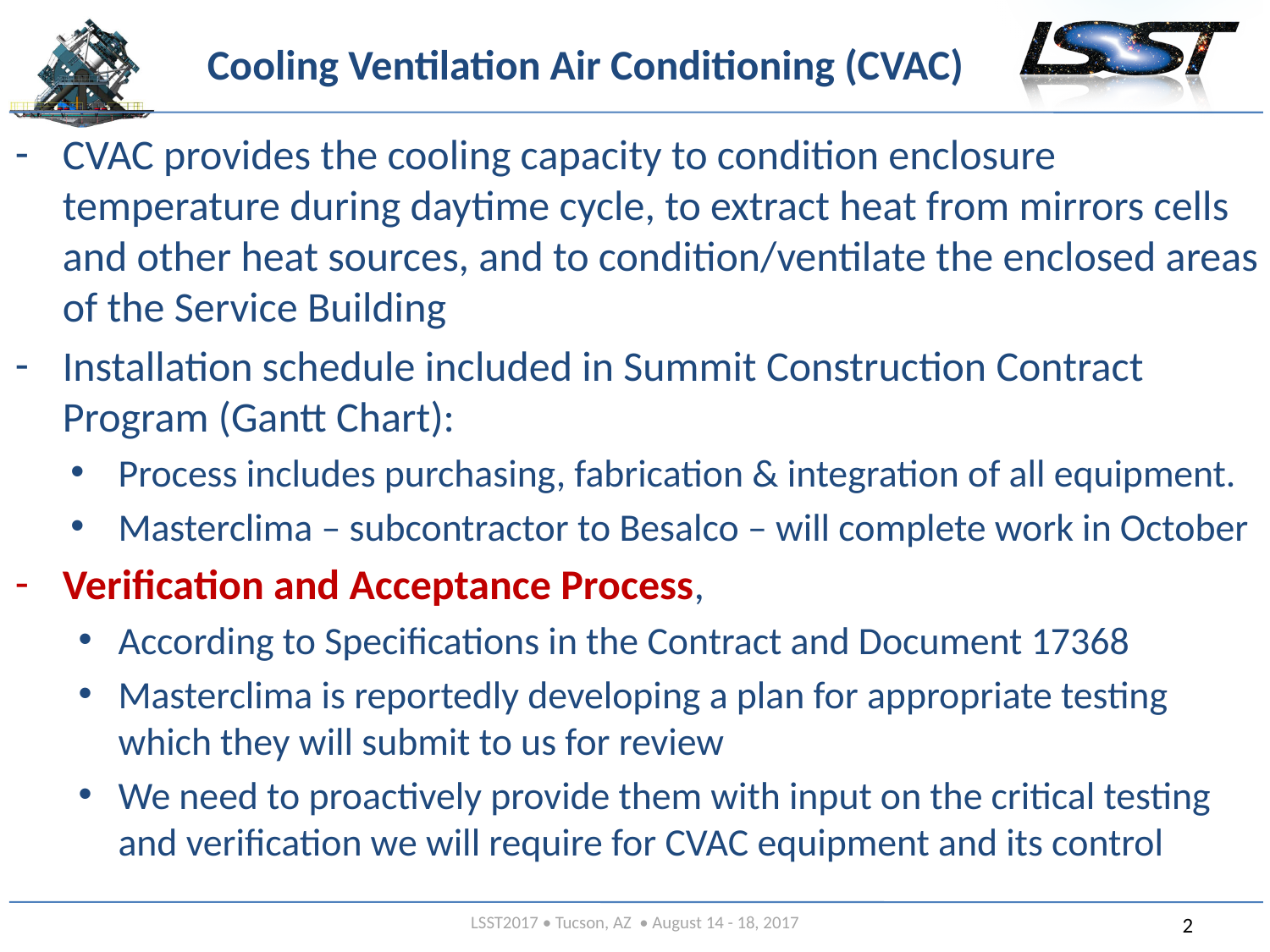

# Cooling Ventilation Air Conditioning (CVAC)
CVAC provides the cooling capacity to condition enclosure temperature during daytime cycle, to extract heat from mirrors cells and other heat sources, and to condition/ventilate the enclosed areas of the Service Building
Installation schedule included in Summit Construction Contract Program (Gantt Chart):
Process includes purchasing, fabrication & integration of all equipment.
Masterclima – subcontractor to Besalco – will complete work in October
Verification and Acceptance Process,
According to Specifications in the Contract and Document 17368
Masterclima is reportedly developing a plan for appropriate testing which they will submit to us for review
We need to proactively provide them with input on the critical testing and verification we will require for CVAC equipment and its control